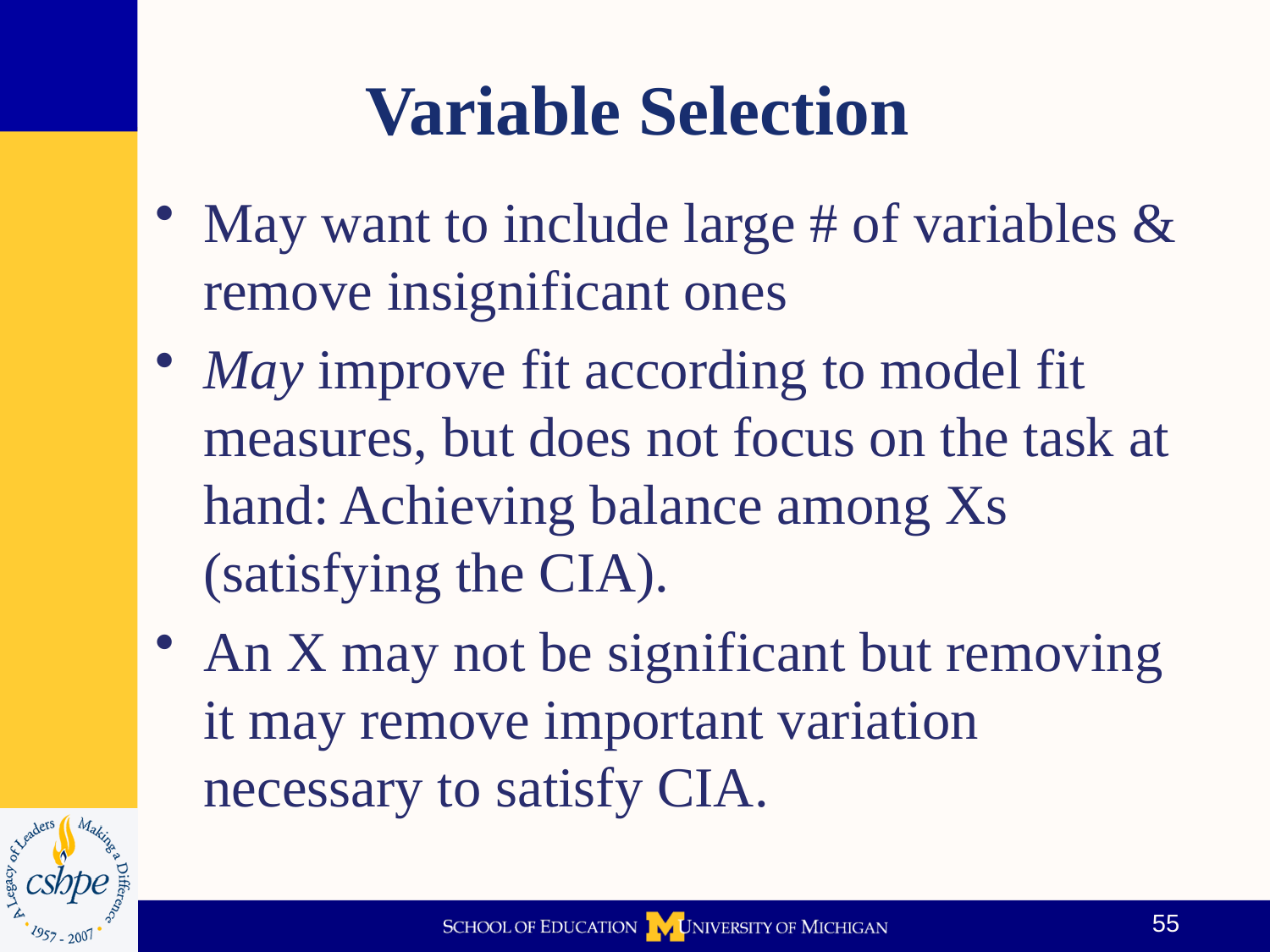

# Variable Selection
May want to include large # of variables & remove insignificant ones
May improve fit according to model fit measures, but does not focus on the task at hand: Achieving balance among Xs (satisfying the CIA).
An X may not be significant but removing it may remove important variation necessary to satisfy CIA.
55